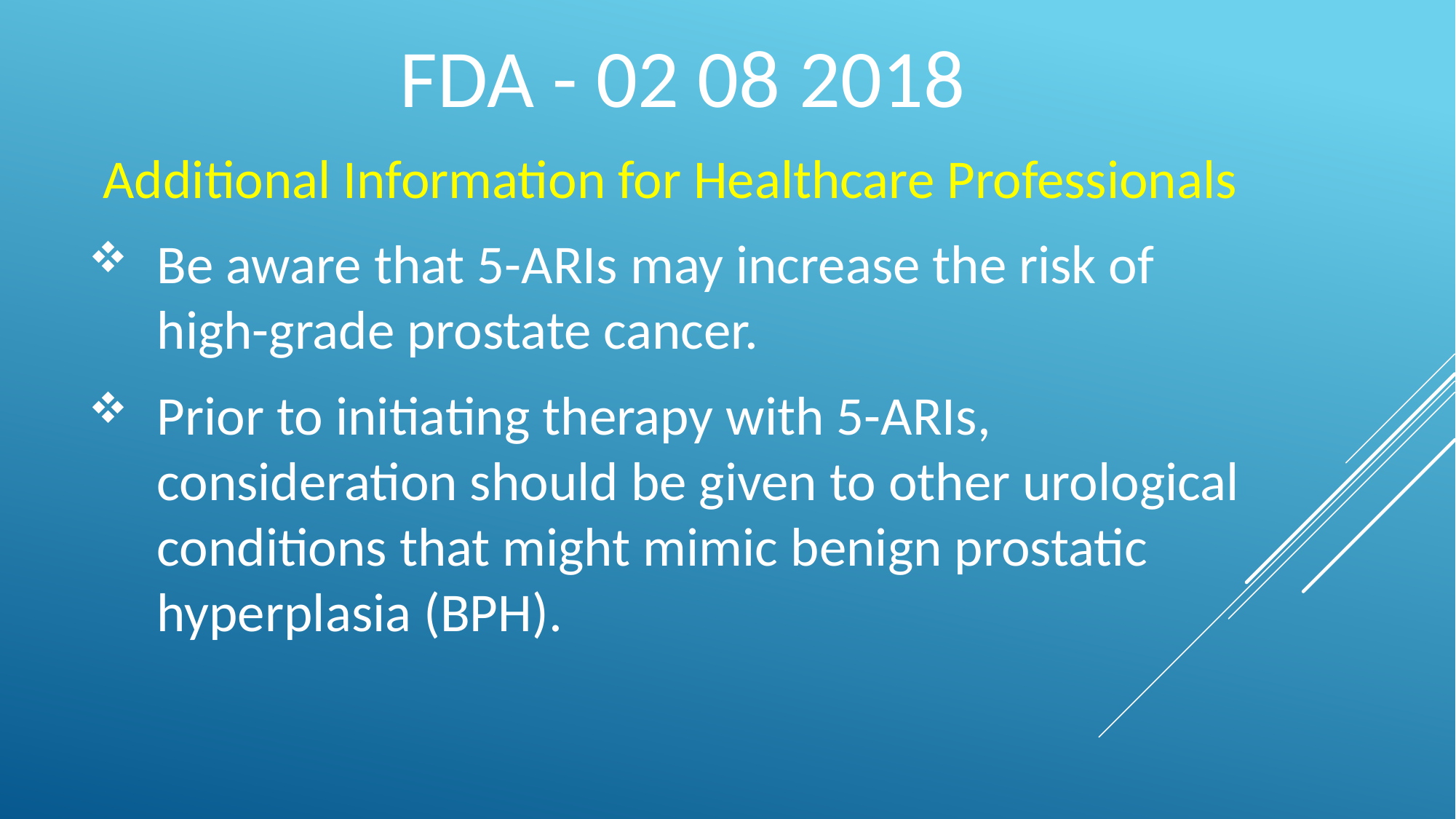

FDA - 02 08 2018
Additional Information for Healthcare Professionals
Be aware that 5-ARIs may increase the risk of high-grade prostate cancer.
Prior to initiating therapy with 5-ARIs, consideration should be given to other urological conditions that might mimic benign prostatic hyperplasia (BPH).